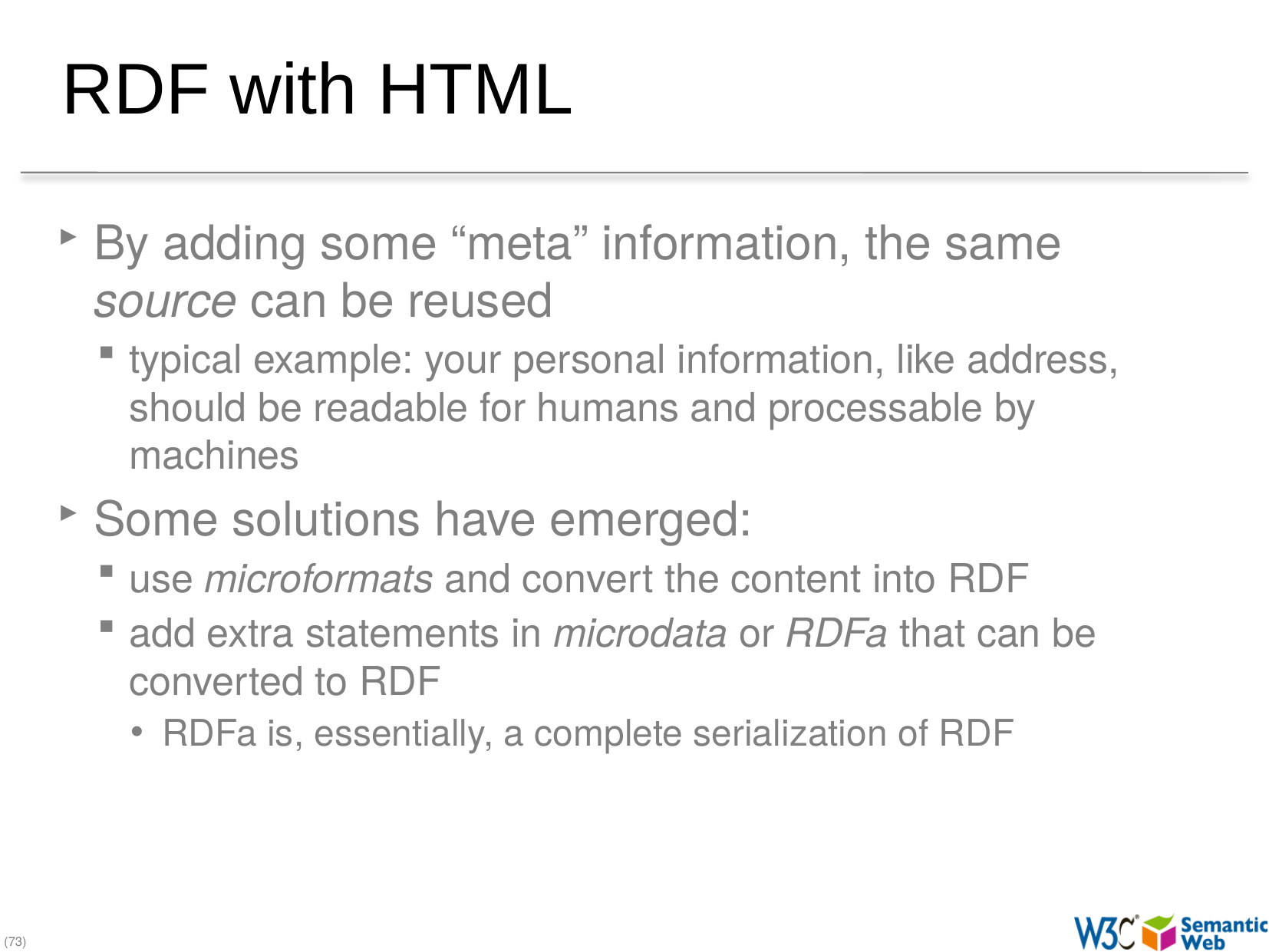

# RDF with HTML
By adding some “meta” information, the same source can be reused
typical example: your personal information, like address, should be readable for humans and processable by machines
Some solutions have emerged:
use microformats and convert the content into RDF
add extra statements in microdata or RDFa that can be converted to RDF
RDFa is, essentially, a complete serialization of RDF